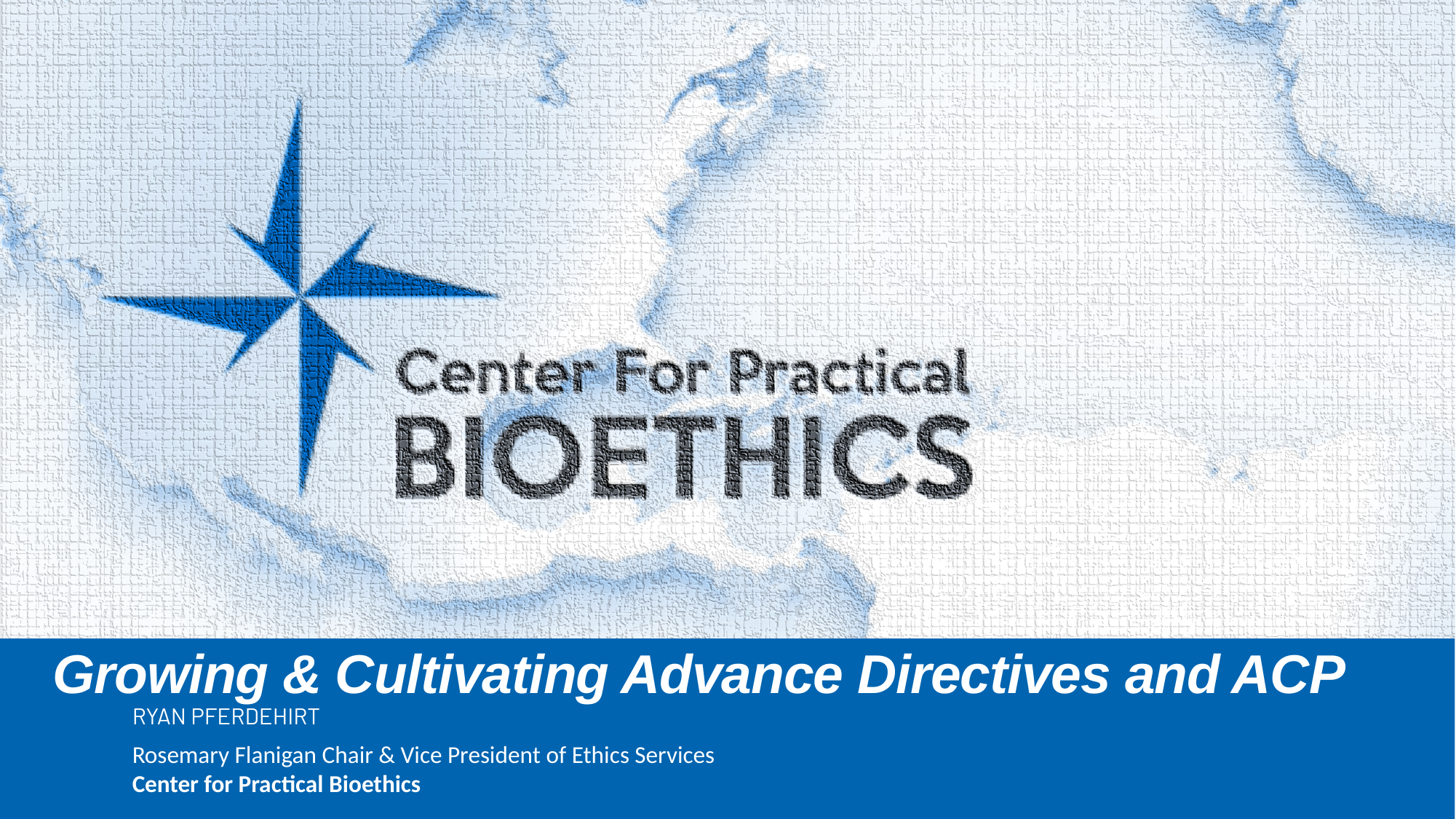

# Growing & Cultivating Advance Directives and ACP
RYAN PFERDEHIRT
Rosemary Flanigan Chair & Vice President of Ethics Services
Center for Practical Bioethics